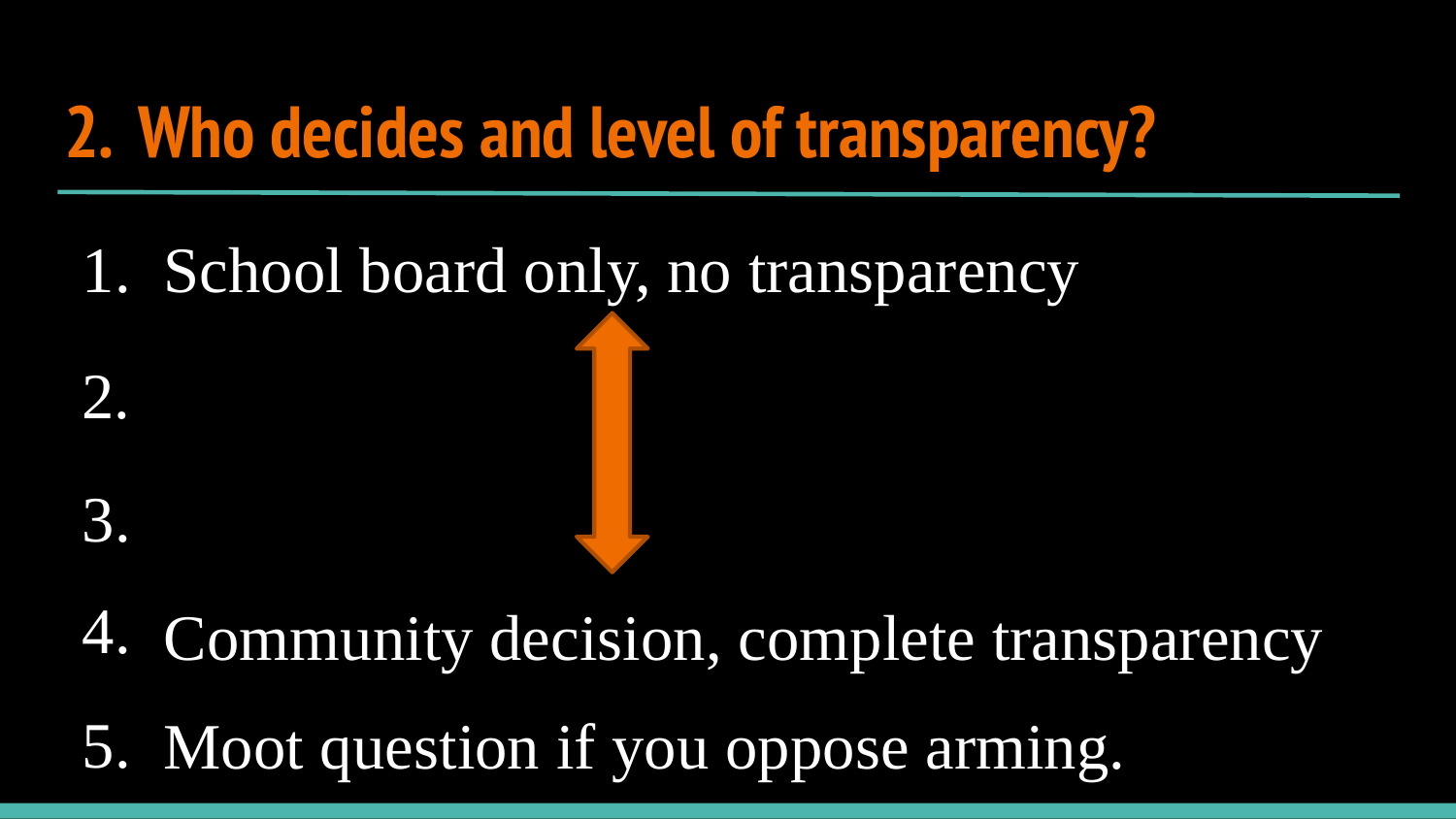

# 2.  Who decides and level of transparency?
1.
School board only, no transparency

2.
3.
4.
Community decision, complete transparency
5.
Moot question if you oppose arming.